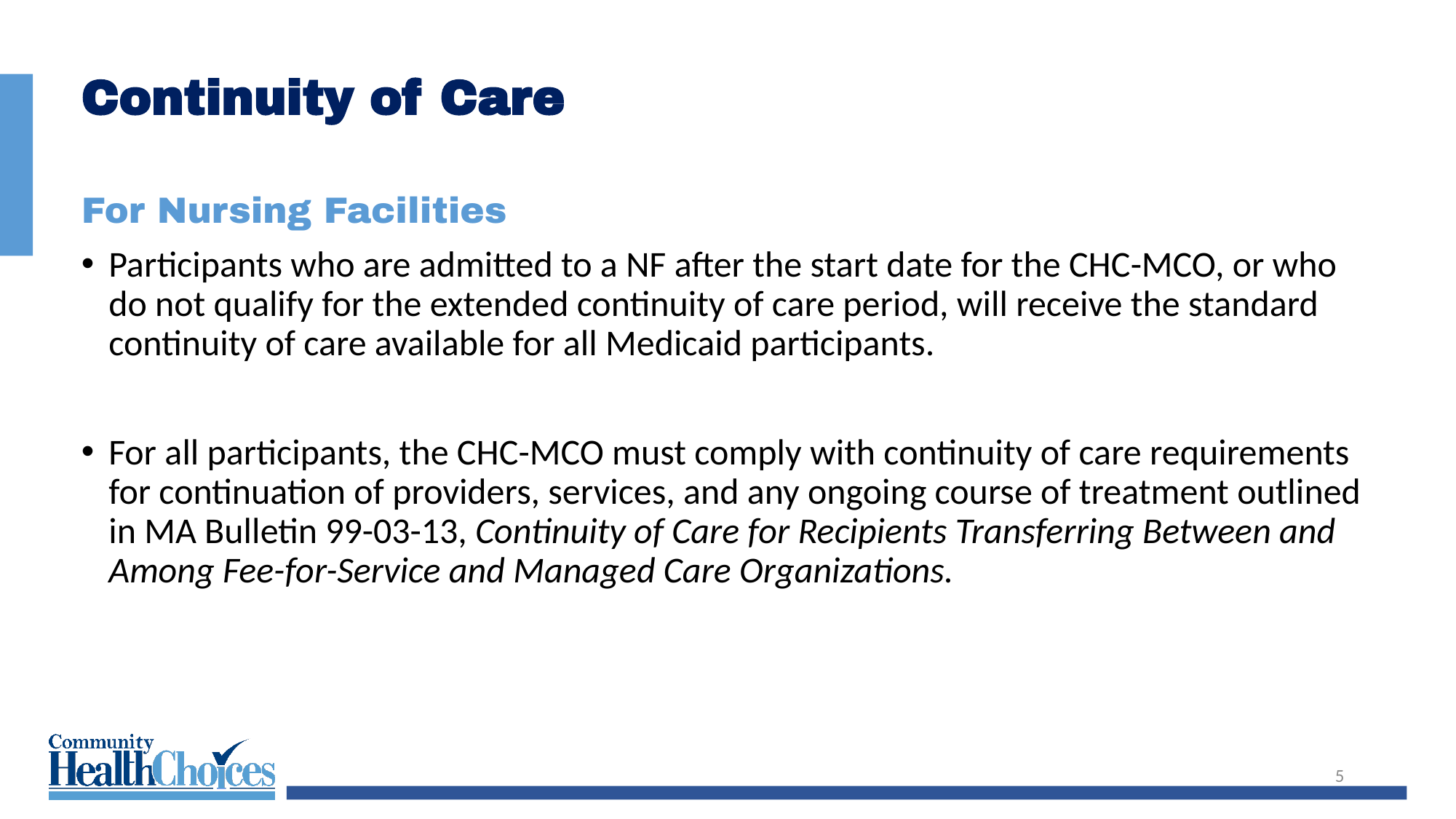

Continuity of Care

For Nursing Facilities
Participants who are admitted to a NF after the start date for the CHC-MCO, or who do not qualify for the extended continuity of care period, will receive the standard continuity of care available for all Medicaid participants.

For all participants, the CHC-MCO must comply with continuity of care requirements for continuation of providers, services, and any ongoing course of treatment outlined in MA Bulletin 99-03-13, Continuity of Care for Recipients Transferring Between and Among Fee-for-Service and Managed Care Organizations.
5